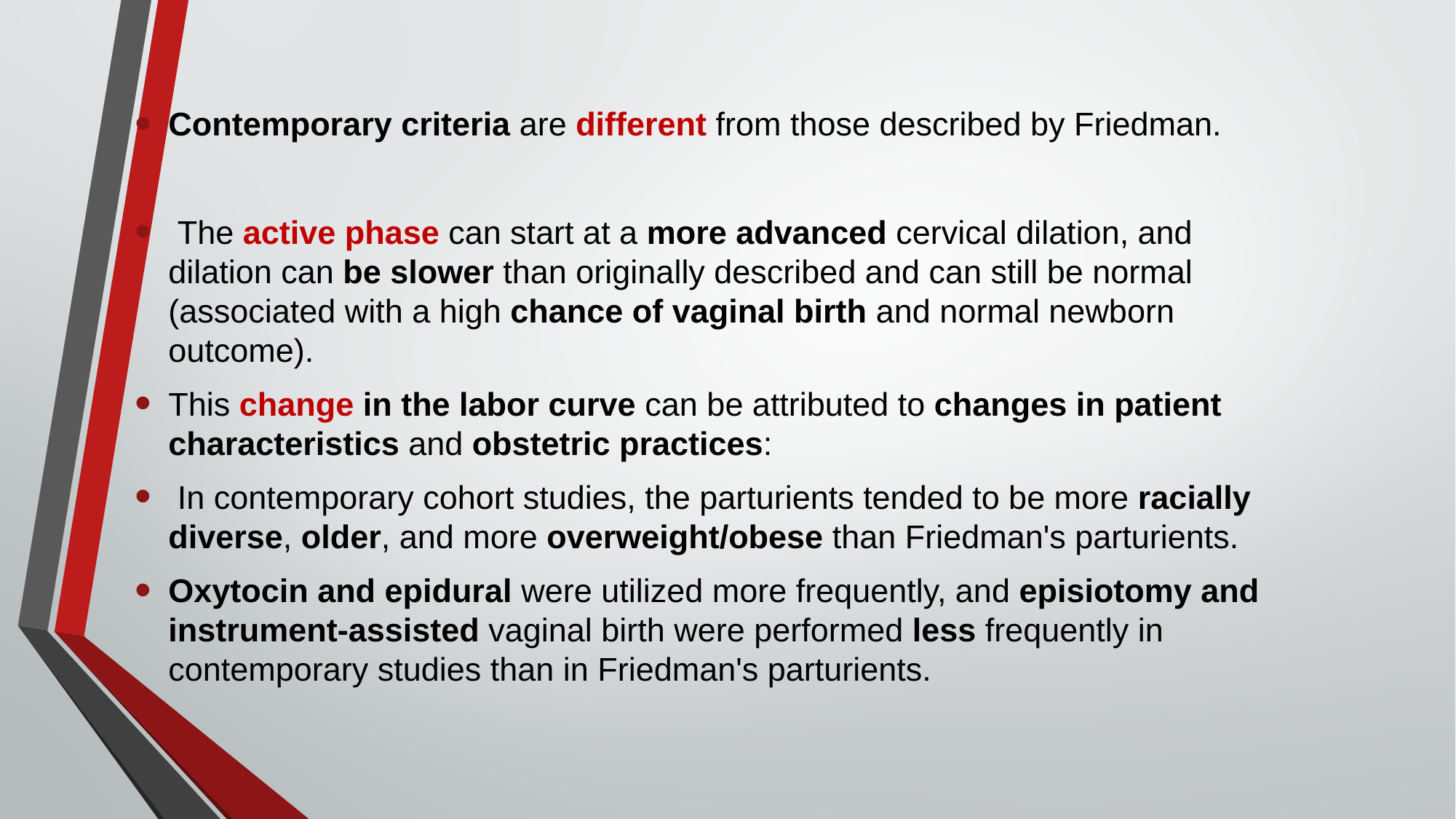

#
Contemporary criteria are different from those described by Friedman.

 The active phase can start at a more advanced cervical dilation, and dilation can be slower than originally described and can still be normal (associated with a high chance of vaginal birth and normal newborn outcome).
This change in the labor curve can be attributed to changes in patient characteristics and obstetric practices:
 In contemporary cohort studies, the parturients tended to be more racially diverse, older, and more overweight/obese than Friedman's parturients.
Oxytocin and epidural were utilized more frequently, and episiotomy and instrument-assisted vaginal birth were performed less frequently in contemporary studies than in Friedman's parturients.